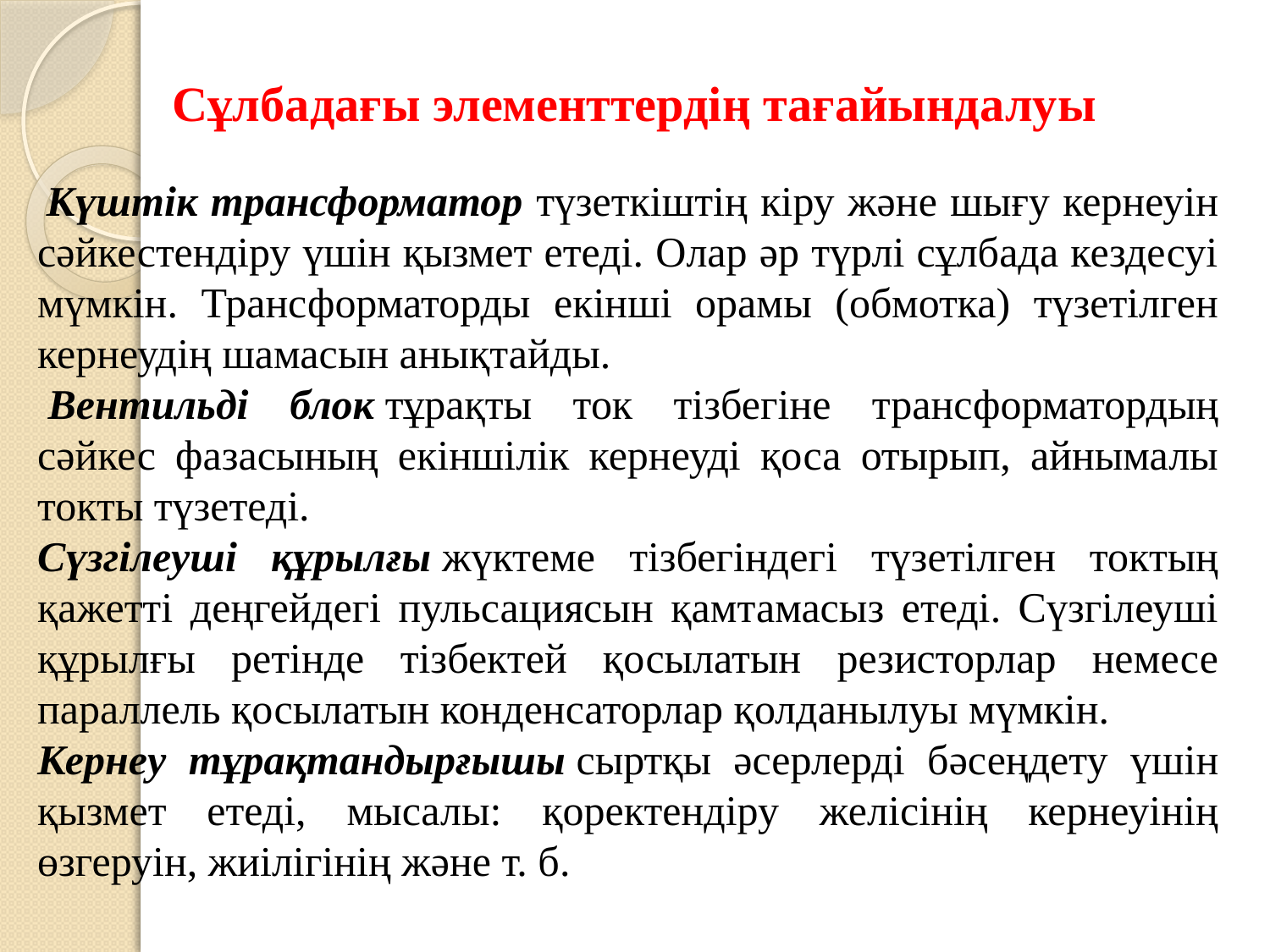

Сұлбадағы элементтердің тағайындалуы

 Күштік трансформатор түзеткіштің кіру және шығу кернеуін сәйкестендіру үшін қызмет етеді. Олар әр түрлі сұлбада кездесуі мүмкін. Трансформаторды екінші орамы (обмотка) түзетілген кернеудің шамасын анықтайды.
 Вентильді блок тұрақты ток тізбегіне трансформатордың сәйкес фазасының екіншілік кернеуді қоса отырып, айнымалы токты түзетеді.
Сүзгілеуші құрылғы жүктеме тізбегіндегі түзетілген токтың қажетті деңгейдегі пульсациясын қамтамасыз етеді. Сүзгілеуші құрылғы ретінде тізбектей қосылатын резисторлар немесе параллель қосылатын конденсаторлар қолданылуы мүмкін.
Кернеу тұрақтандырғышы сыртқы әсерлерді бәсеңдету үшін қызмет етеді, мысалы: қоректендіру желісінің кернеуінің өзгеруін, жиілігінің және т. б.